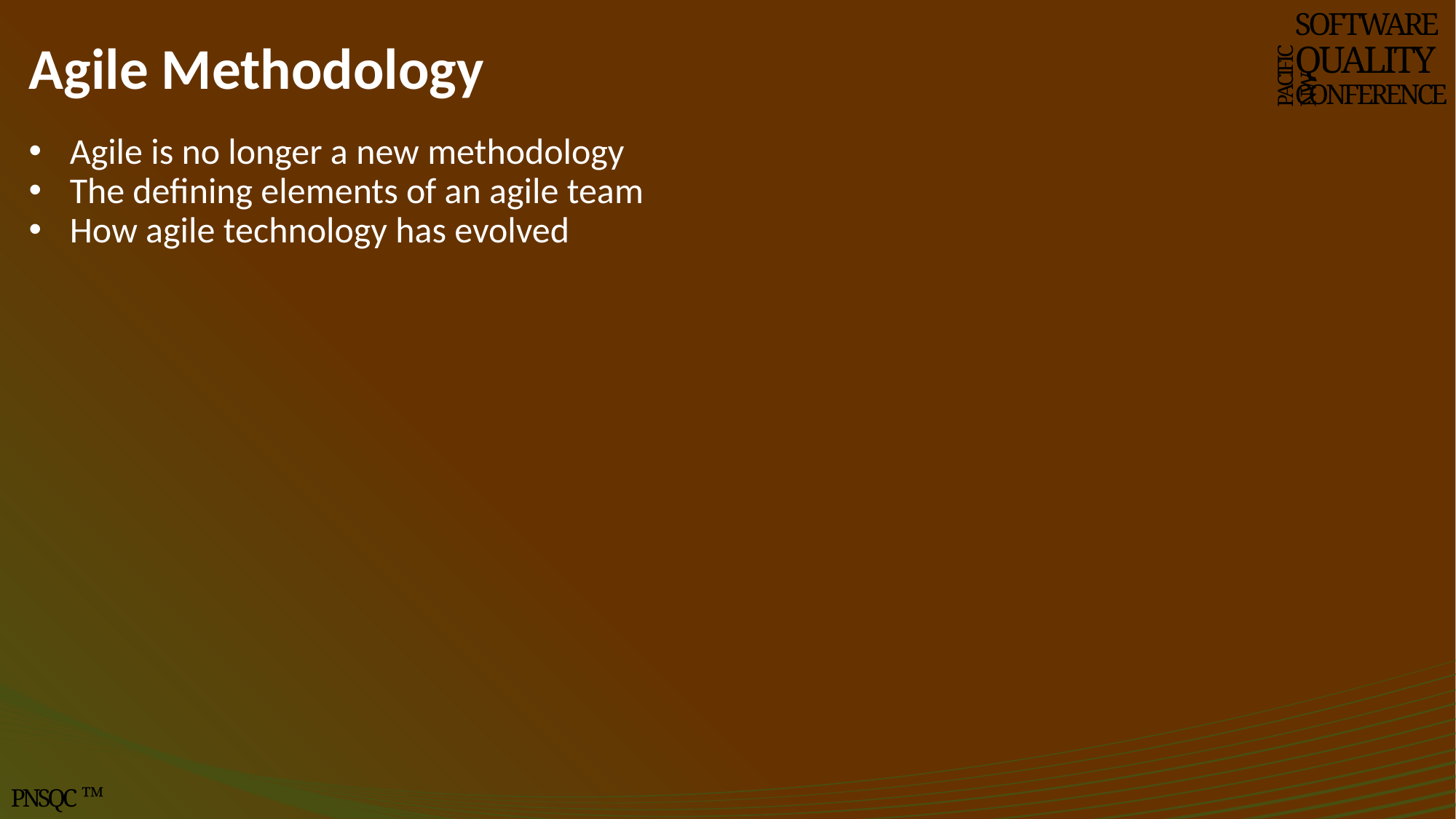

# Agile Methodology
SOFTWARE
QUALITY
CONFERENCE
PACIFIC   NW
Agile is no longer a new methodology
The defining elements of an agile team
How agile technology has evolved

PNSQC ™